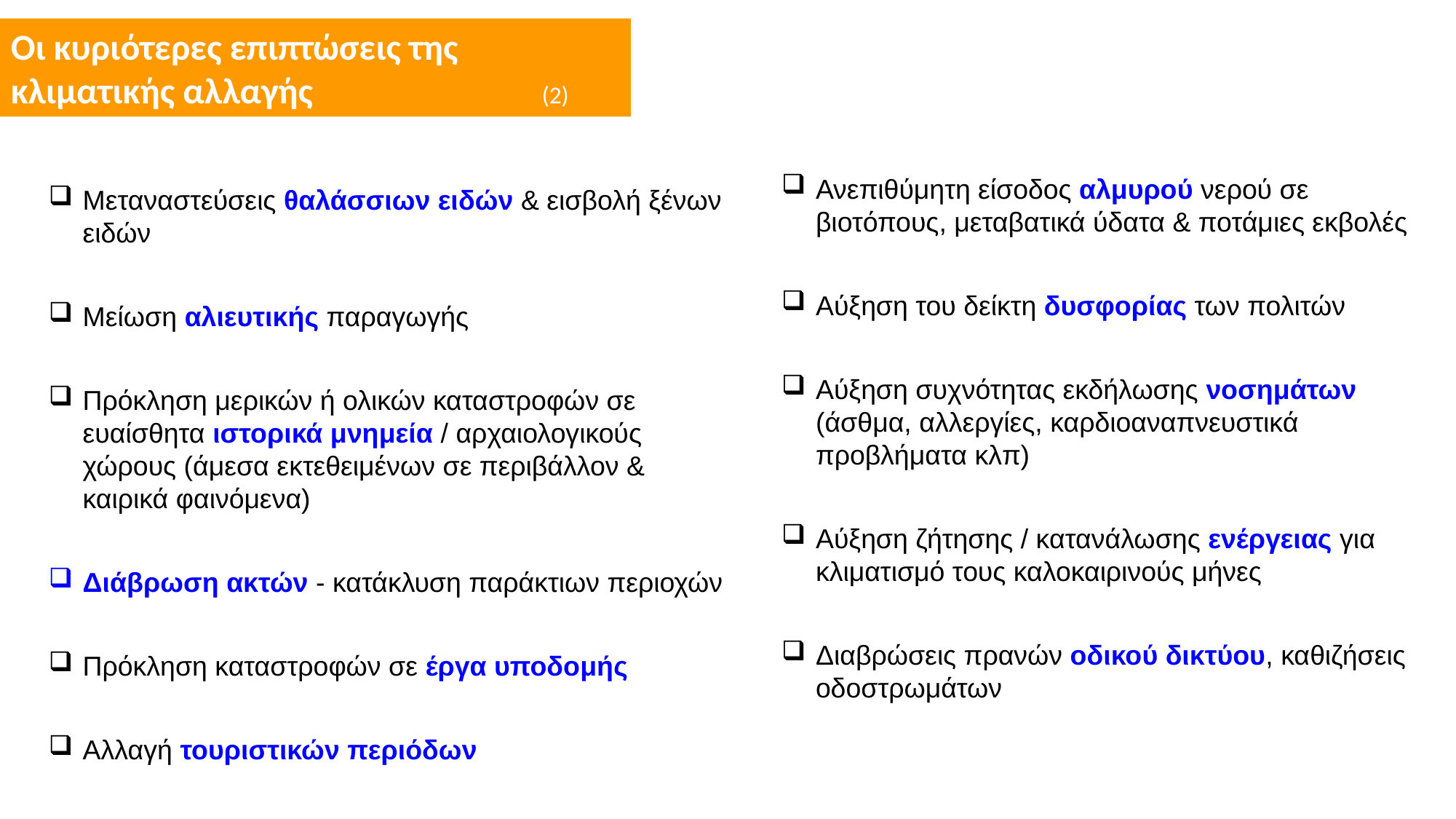

Οι κυριότερες επιπτώσεις της κλιματικής αλλαγής                            (2)
Ανεπιθύμητη είσοδος αλμυρού νερού σε βιοτόπους, μεταβατικά ύδατα & ποτάμιες εκβολές

Αύξηση του δείκτη δυσφορίας των πολιτών

Αύξηση συχνότητας εκδήλωσης νοσημάτων (άσθμα, αλλεργίες, καρδιοαναπνευστικά προβλήματα κλπ)

Αύξηση ζήτησης / κατανάλωσης ενέργειας για κλιματισμό τους καλοκαιρινούς μήνες

Διαβρώσεις πρανών οδικού δικτύου, καθιζήσεις οδοστρωμάτων

Μεταναστεύσεις θαλάσσιων ειδών & εισβολή ξένων ειδών

Μείωση αλιευτικής παραγωγής

Πρόκληση μερικών ή ολικών καταστροφών σε ευαίσθητα ιστορικά μνημεία / αρχαιολογικούς χώρους (άμεσα εκτεθειμένων σε περιβάλλον & καιρικά φαινόμενα)

Διάβρωση ακτών - κατάκλυση παράκτιων περιοχών

Πρόκληση καταστροφών σε έργα υποδομής

Αλλαγή τουριστικών περιόδων